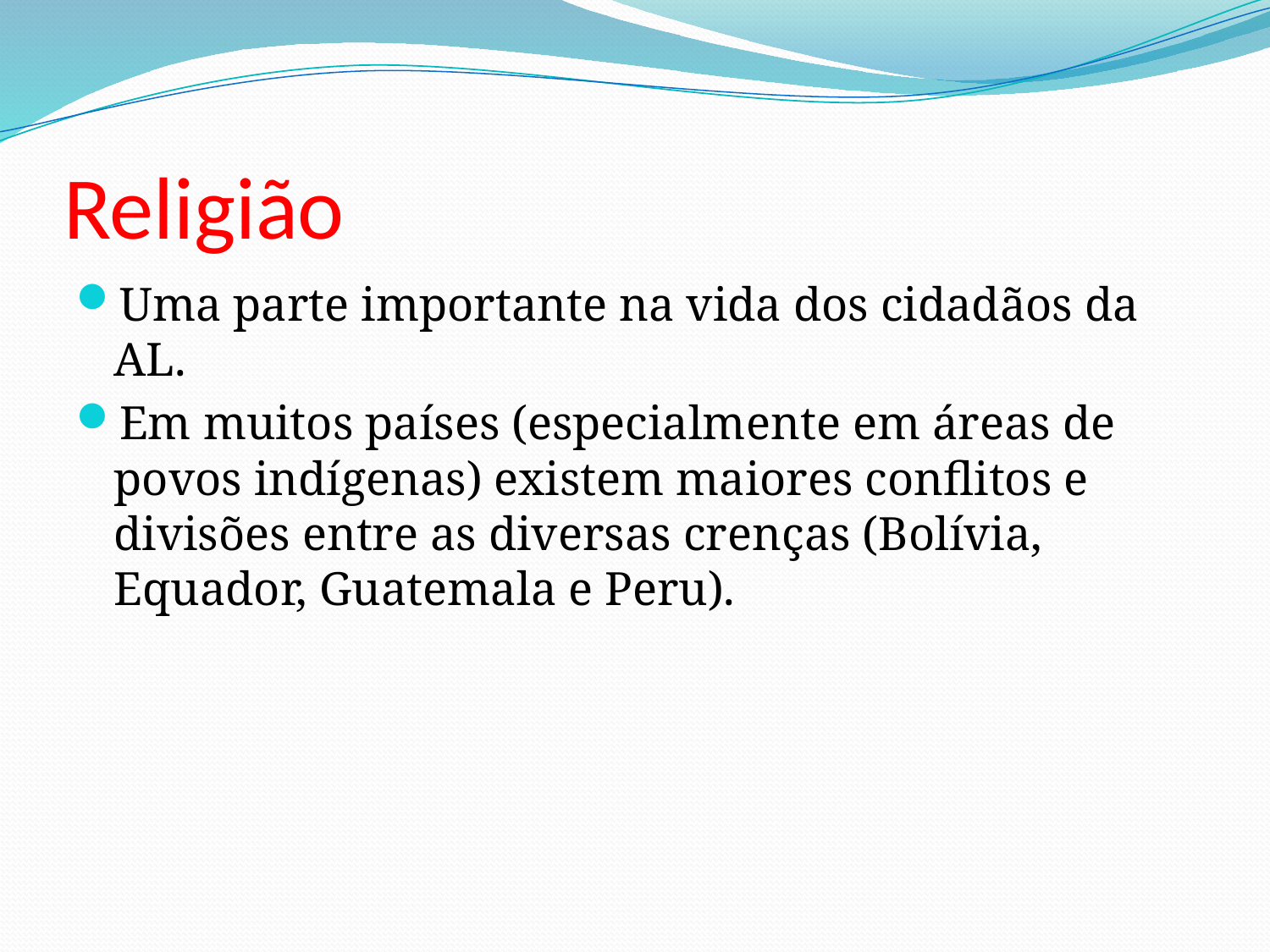

# Religião
Uma parte importante na vida dos cidadãos da AL.
Em muitos países (especialmente em áreas de povos indígenas) existem maiores conflitos e divisões entre as diversas crenças (Bolívia, Equador, Guatemala e Peru).